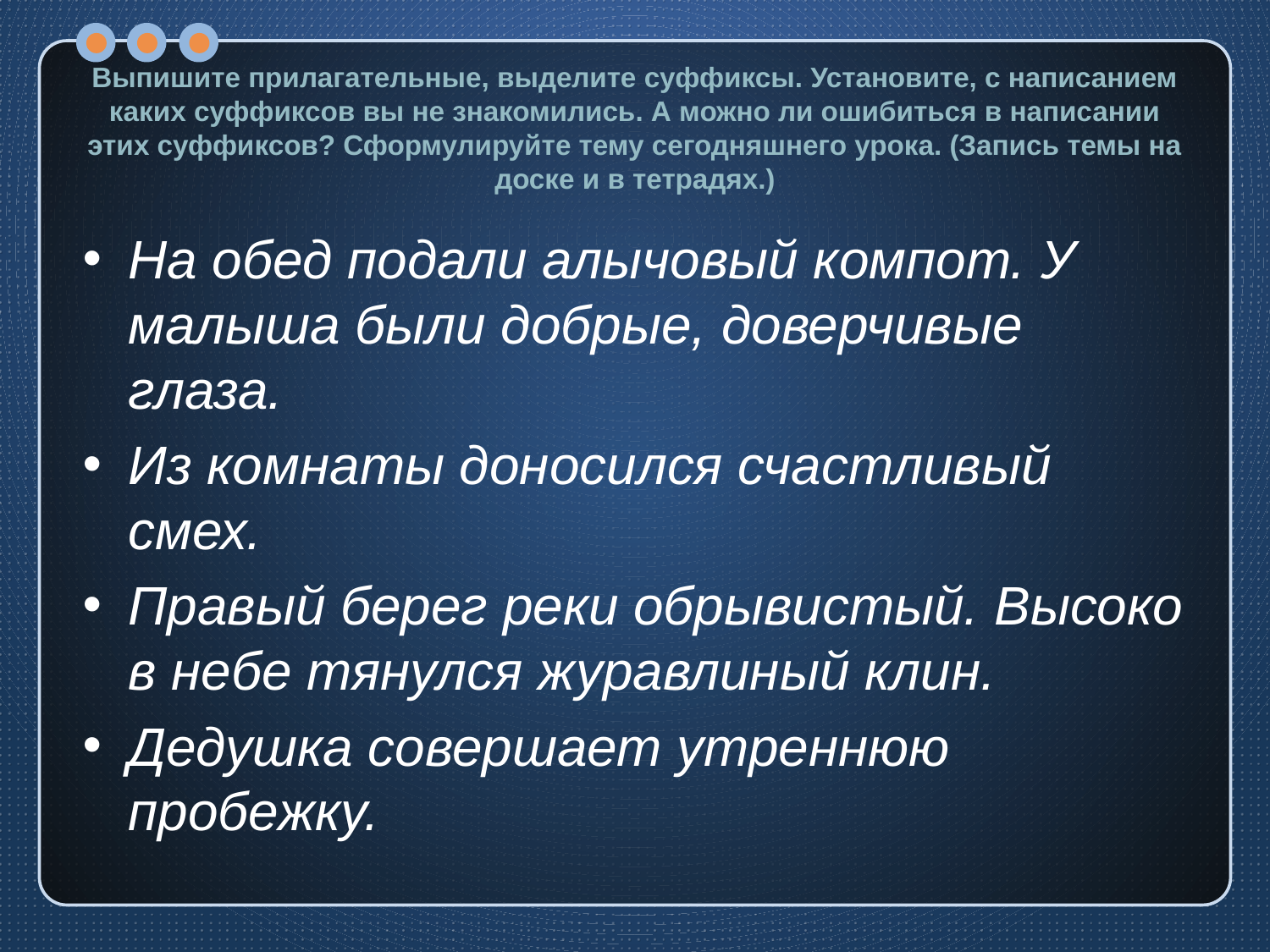

# Выпишите прилагательные, выделите суффиксы. Установите, с написанием каких суффиксов вы не знакомились. А можно ли ошибиться в написании этих суффиксов? Сформулируйте тему сегодняшнего урока. (Запись темы на доске и в тетрадях.)
На обед подали алычовый компот. У малыша были добрые, доверчивые глаза.
Из комнаты доносился счастливый смех.
Правый берег реки обрывистый. Высоко в небе тянулся журавлиный клин.
Дедушка совершает утреннюю пробежку.